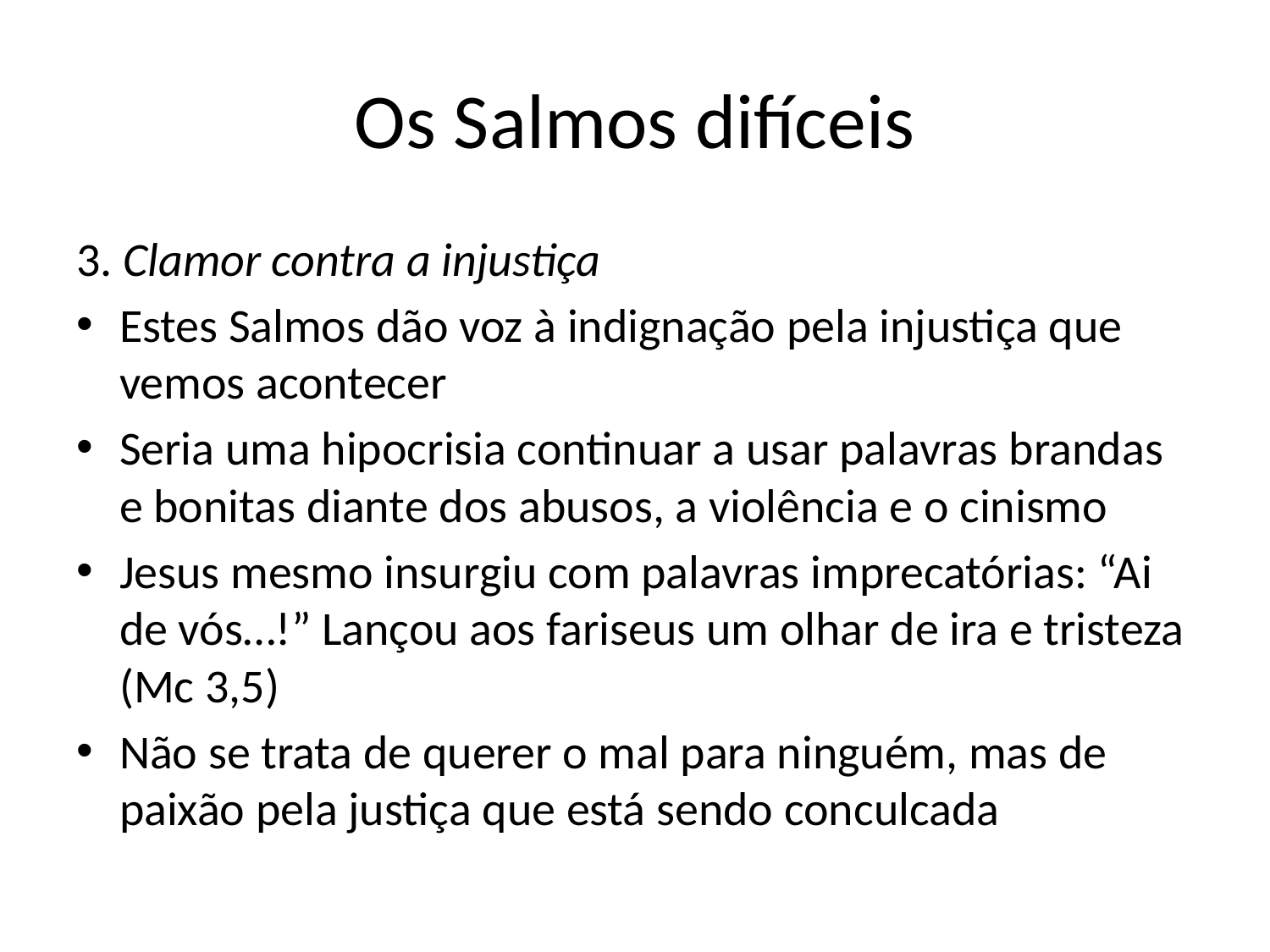

# Os Salmos difíceis
3. Clamor contra a injustiça
Estes Salmos dão voz à indignação pela injustiça que vemos acontecer
Seria uma hipocrisia continuar a usar palavras brandas e bonitas diante dos abusos, a violência e o cinismo
Jesus mesmo insurgiu com palavras imprecatórias: “Ai de vós…!” Lançou aos fariseus um olhar de ira e tristeza (Mc 3,5)
Não se trata de querer o mal para ninguém, mas de paixão pela justiça que está sendo conculcada